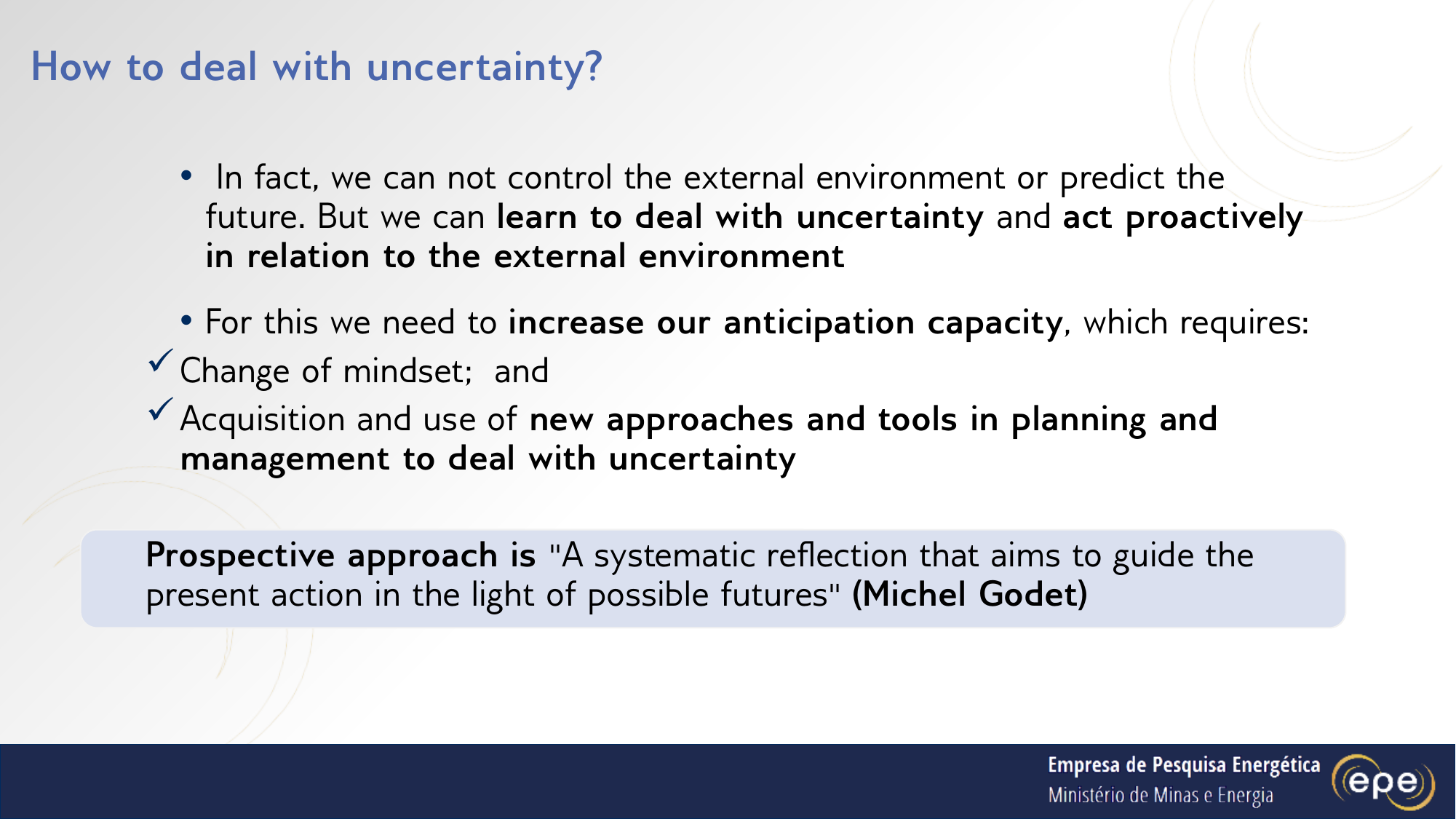

# How to deal with uncertainty?

 In fact, we can not control the external environment or predict the future. But we can learn to deal with uncertainty and act proactively in relation to the external environment
For this we need to increase our anticipation capacity, which requires:
Change of mindset;  and
Acquisition and use of new approaches and tools in planning and management to deal with uncertainty

Prospective approach is "A systematic reflection that aims to guide the present action in the light of possible futures" (Michel Godet)